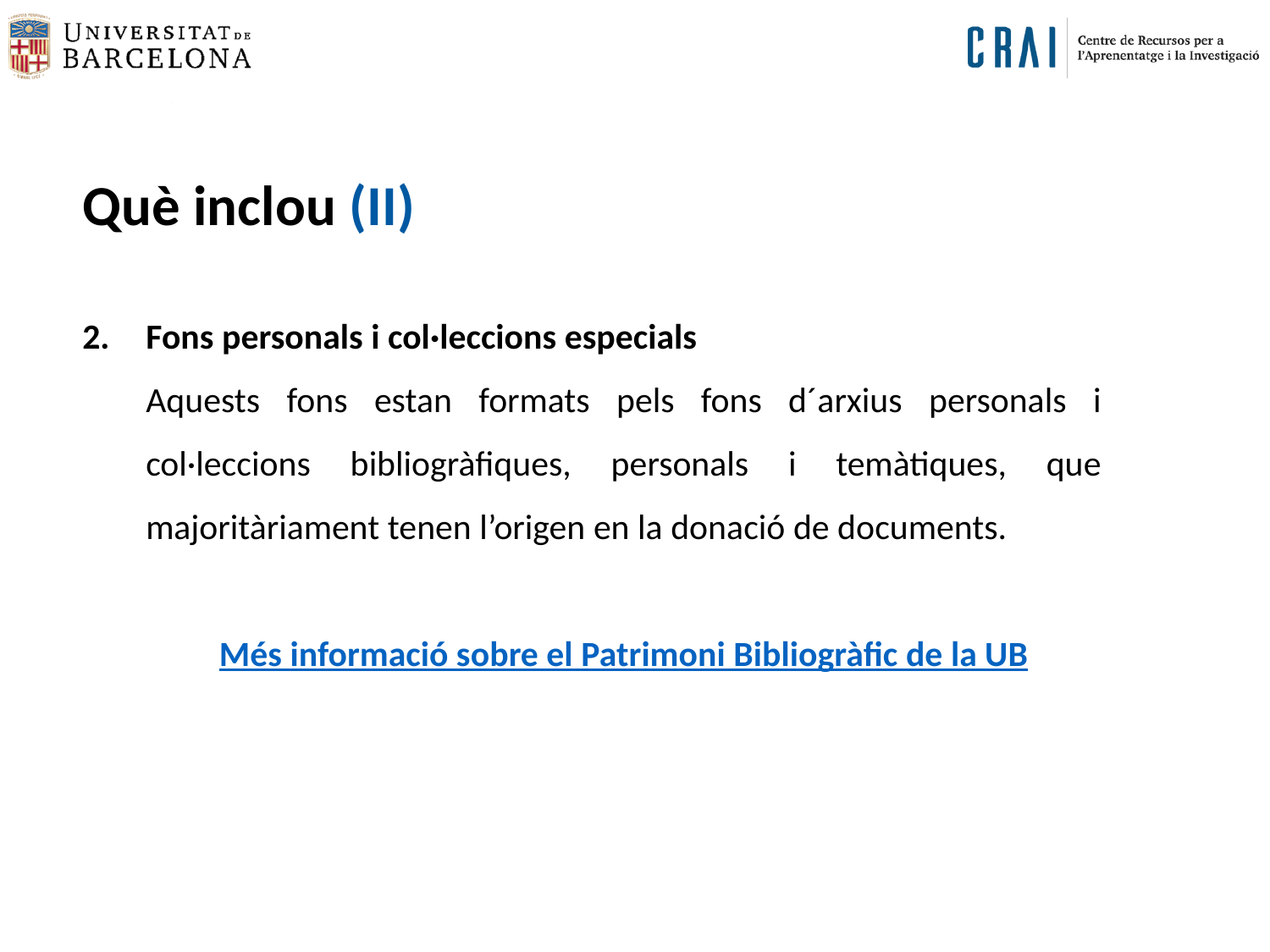

Què inclou (II)
Fons personals i col·leccions especials
Aquests fons estan formats pels fons d´arxius personals i col·leccions bibliogràfiques, personals i temàtiques, que majoritàriament tenen l’origen en la donació de documents.

Més informació sobre el Patrimoni Bibliogràfic de la UB